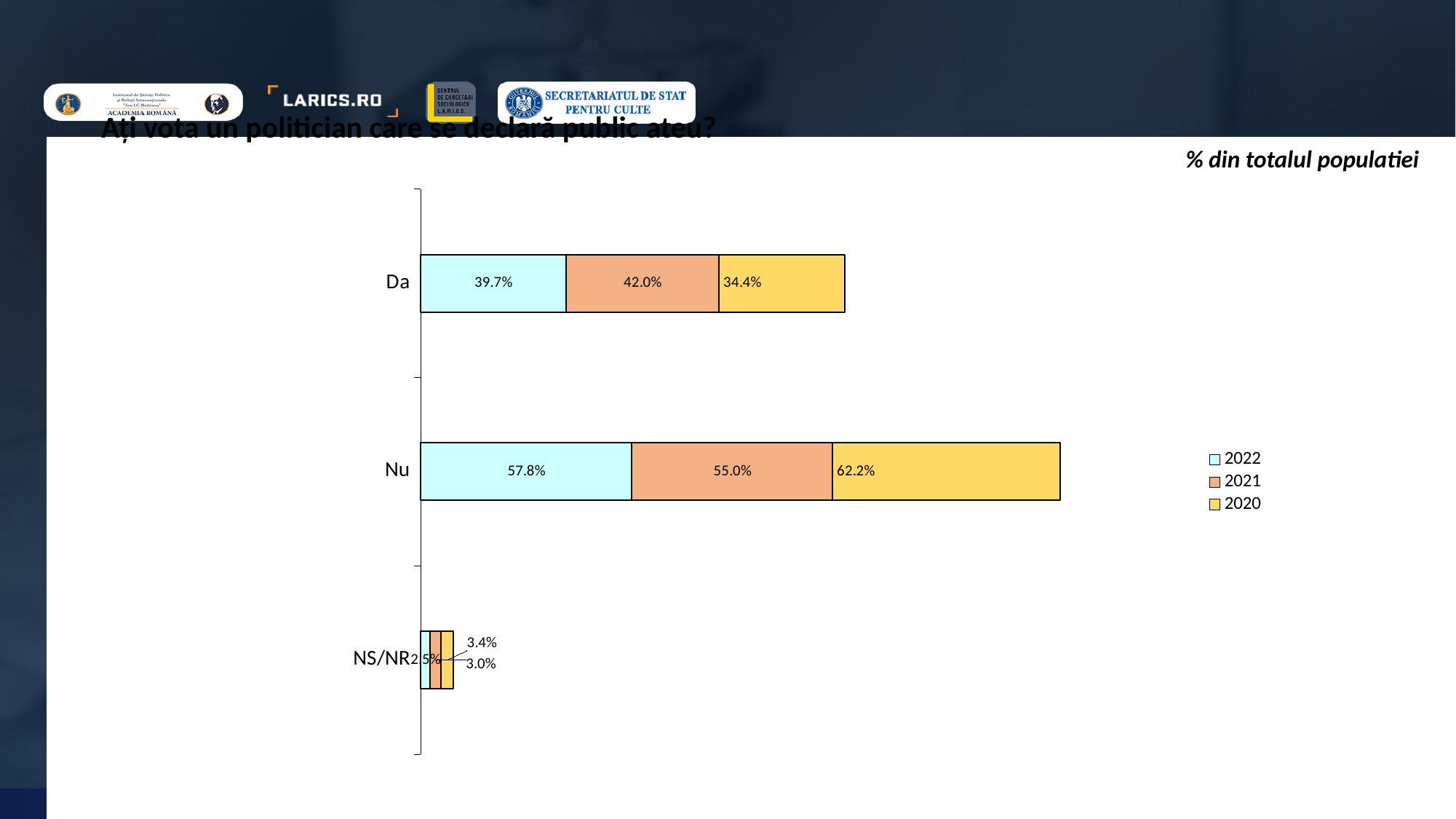

Ați vota un politician care se declară public ateu?
% din totalul populatiei

### Chart

| Category | 2022 | 2021 | 2020 |
|---|---|---|---|
| Da | 0.397 | 0.42 | 0.344 |
| Nu | 0.578 | 0.55 | 0.622 |
| NS/NR | 0.025 | 0.03 | 0.034 |